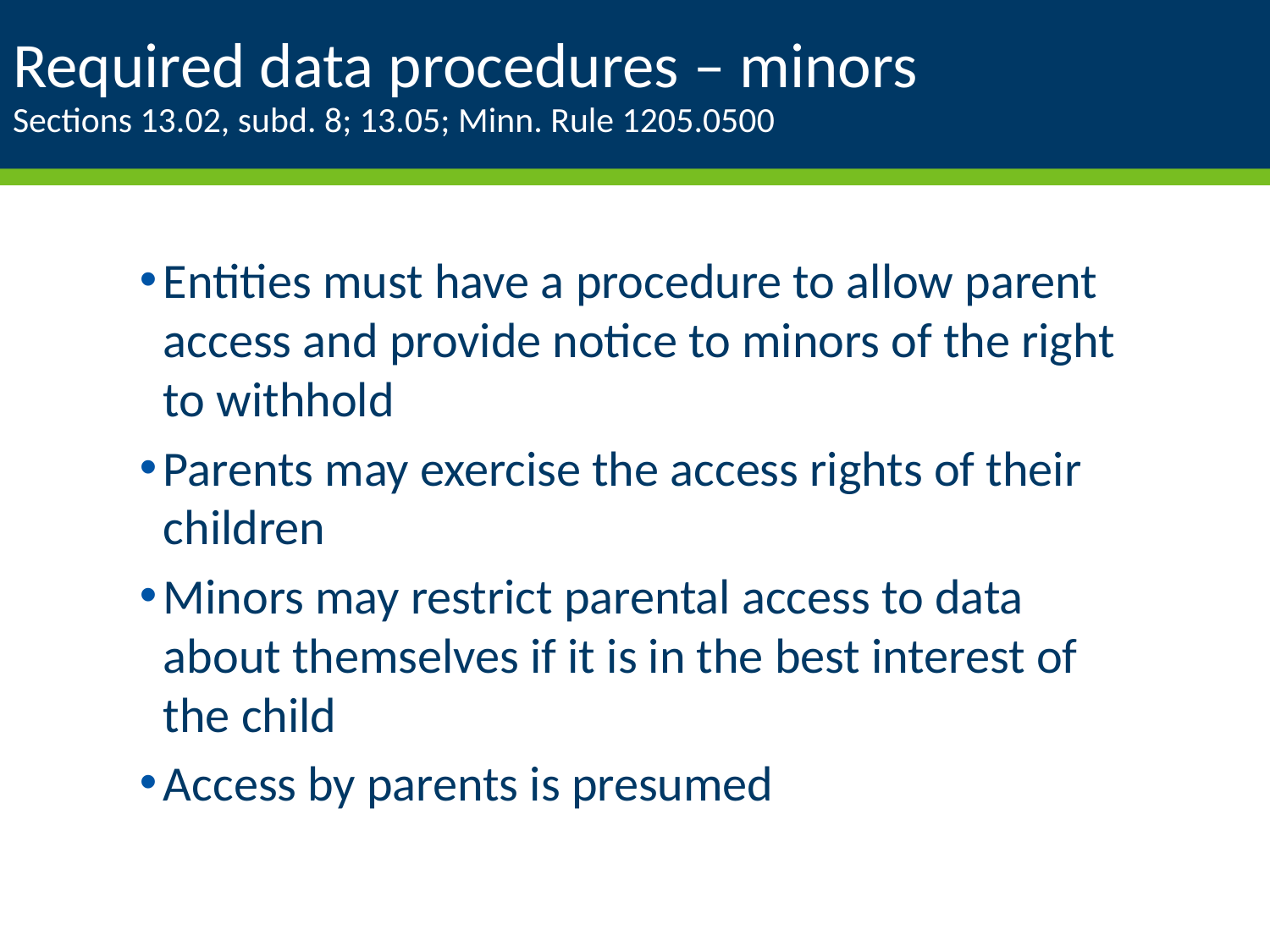

# Required data procedures – minors Sections 13.02, subd. 8; 13.05; Minn. Rule 1205.0500
Entities must have a procedure to allow parent access and provide notice to minors of the right to withhold
Parents may exercise the access rights of their children
Minors may restrict parental access to data about themselves if it is in the best interest of the child
Access by parents is presumed